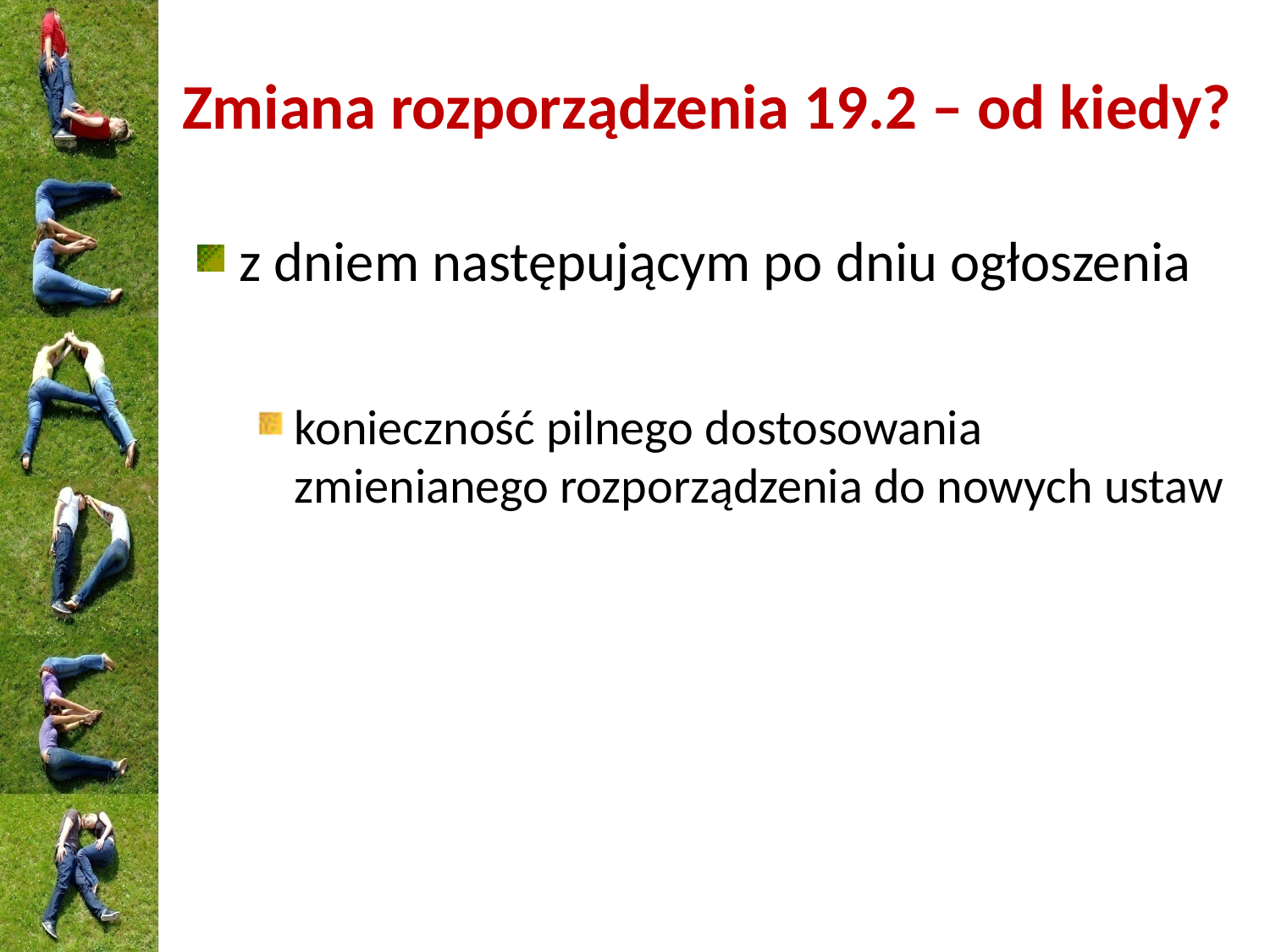

# Zmiana rozporządzenia 19.2 – od kiedy?
z dniem następującym po dniu ogłoszenia

konieczność pilnego dostosowania zmienianego rozporządzenia do nowych ustaw